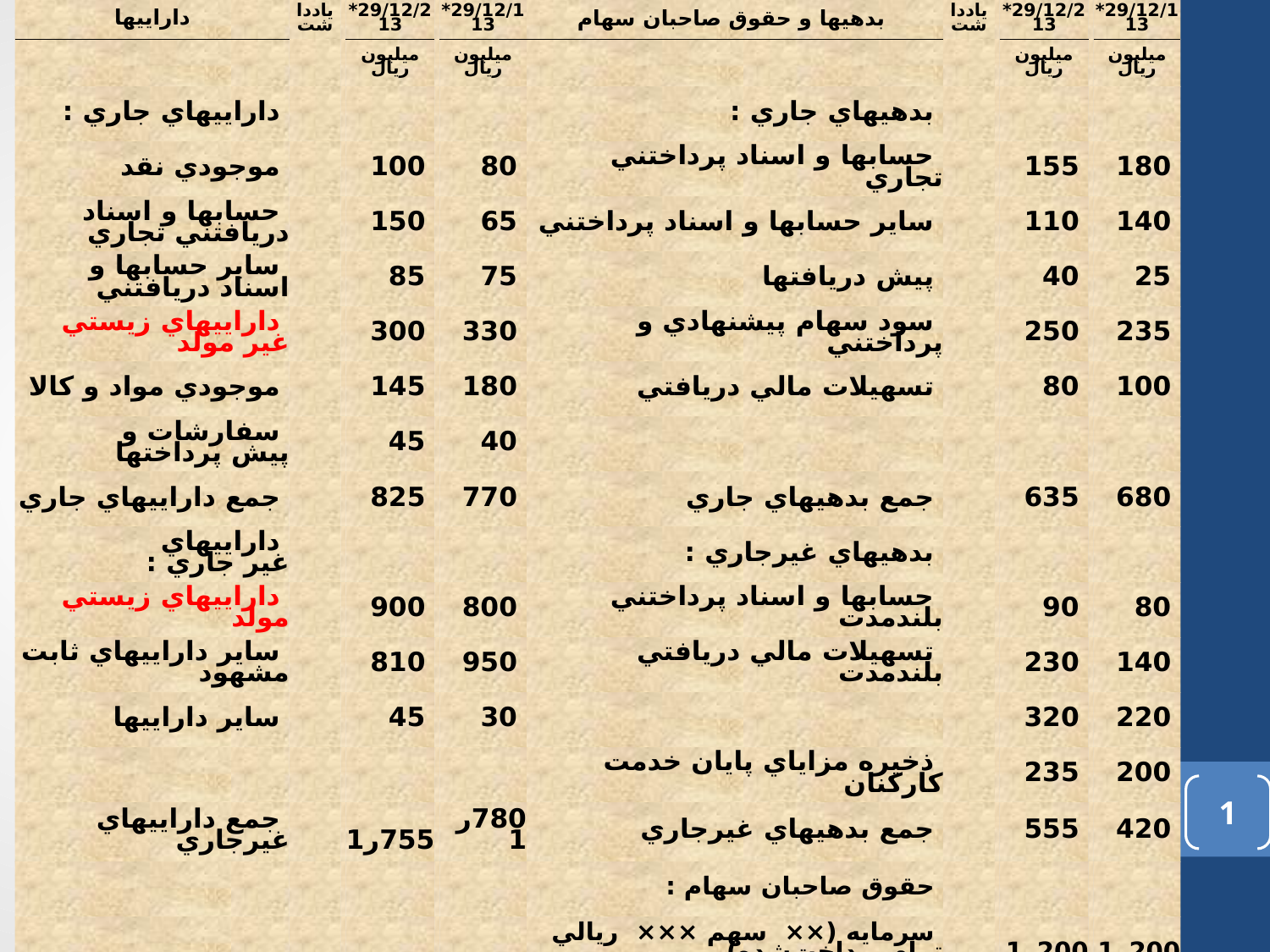

| داراييها | یادداشت |  | 29/12/2\*13‌ |  | 29/12/1\*13 | ‌ بدهيها و حقوق صاحبان‌ سهام | یادداشت |  | 29/12/2\*13 |  | 29/12/1\*13 |
| --- | --- | --- | --- | --- | --- | --- | --- | --- | --- | --- | --- |
|  |  |  | میلیون ریال |  | میلیون ریال |  |  |  | میلیون ریال |  | میلیون ریال |
| داراييهاي‌ جاري‌ : |  |  |  |  |  | بدهيهاي‌ جاري‌ : |  |  |  |  |  |
| موجودي‌ نقد |  |  | 100 |  | 80 | حسابها و اسناد پرداختني‌ تجاري‌ |  |  | 155 |  | 180 |
| حسابها و اسناد دريافتني‌ تجاري‌ |  |  | 150 |  | 65 | ساير حسابها و اسناد پرداختني‌ |  |  | 110 |  | 140 |
| ساير حسابها و اسناد دريافتني‌ |  |  | 85 |  | 75 | پيش‌ دريافتها |  |  | 40 |  | 25 |
| داراييهاي‌ زيستي‌ غير مولد |  |  | 300 |  | 330 | سود سهام‌ پيشنهادي‌ و پرداختني‌ |  |  | 250 |  | 235 |
| موجودي‌ مواد و كالا |  |  | 145 |  | 180 | تسهيلات‌ مالي‌ دريافتي‌ |  |  | 80 |  | 100 |
| سفارشات‌ و پيش‌ پرداختها |  |  | 45 |  | 40 |  |  |  |  |  |  |
| جمع‌ داراييهاي‌ جاري‌ |  |  | 825 |  | 770 | جمع‌ بدهيهاي‌ جاري‌ |  |  | 635 |  | 680 |
| داراييهاي‌ غير جاري‌ : |  |  |  |  |  | بدهيهاي‌ غيرجاري‌ : |  |  |  |  |  |
| داراييهاي‌ زيستي‌ مولد |  |  | 900 |  | 800 | حسابها و اسناد پرداختني‌ بلندمدت‌ |  |  | 90 |  | 80 |
| ساير داراييهاي‌ ثابت‌ مشهود |  |  | 810 |  | 950 | تسهيلات‌ مالي‌ دريافتي‌ بلندمدت‌ |  |  | 230 |  | 140 |
| ساير داراييها |  |  | 45 |  | 30 |  |  |  | 320 |  | 220 |
|  |  |  |  |  |  | ذخيره‌ مزاياي‌ پايان‌ خدمت‌ كاركنان‌ |  |  | 235 |  | 200 |
| جمع‌ داراييهاي‌ غيرجاري‌ |  |  | 755ر1 |  | 780ر1 | جمع‌ بدهيهاي‌ غيرجاري‌ |  |  | 555 |  | 420 |
|  |  |  |  |  |  | حقوق صاحبان‌ سهام‌ : |  |  |  |  |  |
|  |  |  |  |  |  | سرمايه‌ (××  سهم‌ ×××  ريالي‌ تمام‌ پرداخت‌شده‌) |  |  | 200ر1 |  | 200ر1 |
|  |  |  |  |  |  | اندوخته‌ قانوني‌ |  |  | 80 |  | 70 |
|  |  |  |  |  |  | ساير اندوخته‌ها |  |  | 30 |  | 30 |
|  |  |  |  |  |  | سود (زيان‌) انباشته‌ |  |  | 80 |  | 150 |
|  |  |  |  |  |  | جمع‌ حقوق صاحبان‌ سهام‌ |  |  | 390ر1 |  | 450ر1 |
| جمع‌ داراييها |  |  | 580ر2 |  | 550ر2 | جمع‌ بدهيها و حقوق صاحبان‌ سهام‌ |  |  | 580ر2 |  | 550ر2 |
1